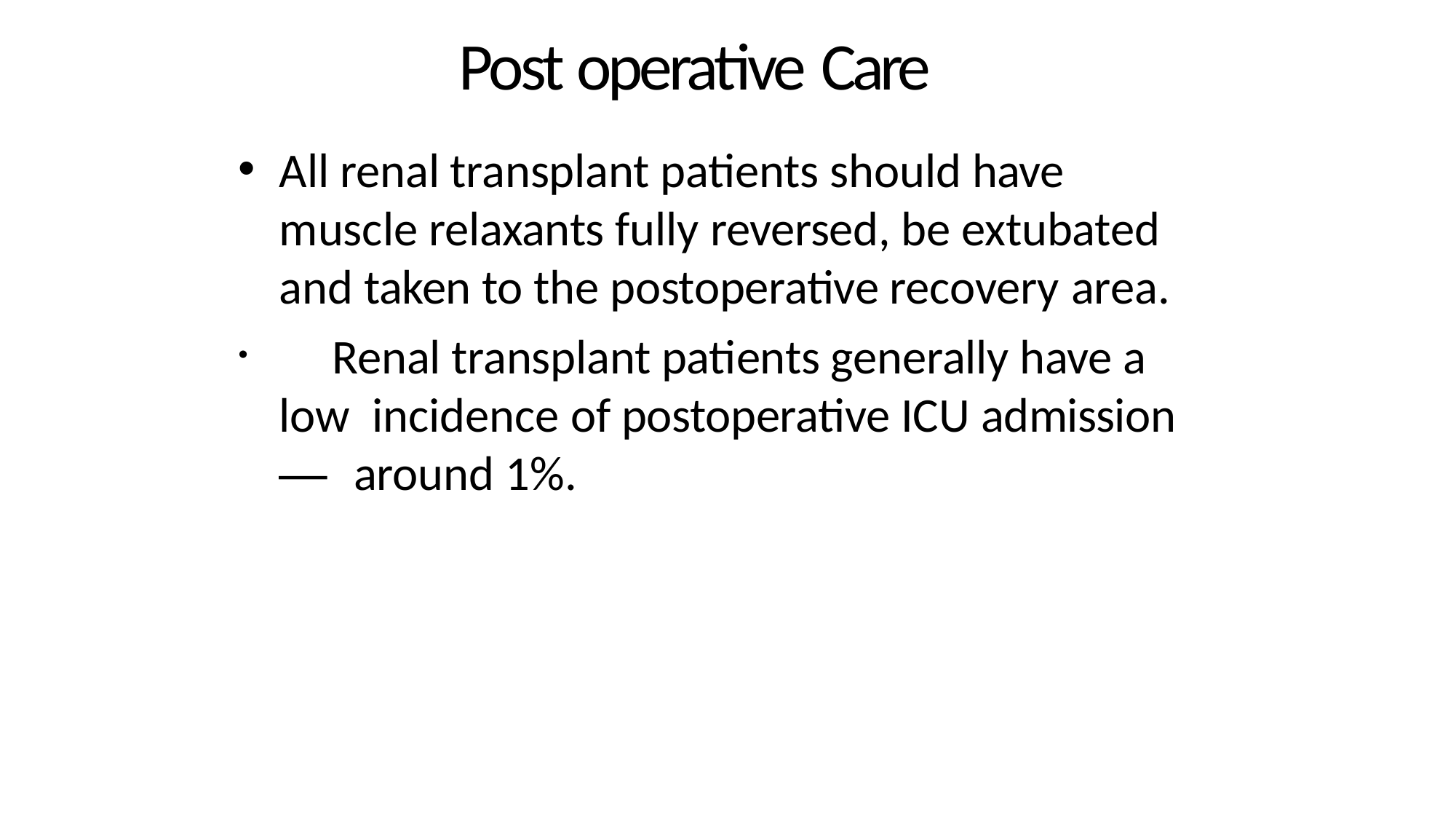

# Post operative Care
All renal transplant patients should have  muscle relaxants fully reversed, be extubated  and taken to the postoperative recovery area.
	Renal transplant patients generally have a low  incidence of postoperative ICU admission—  around 1%.